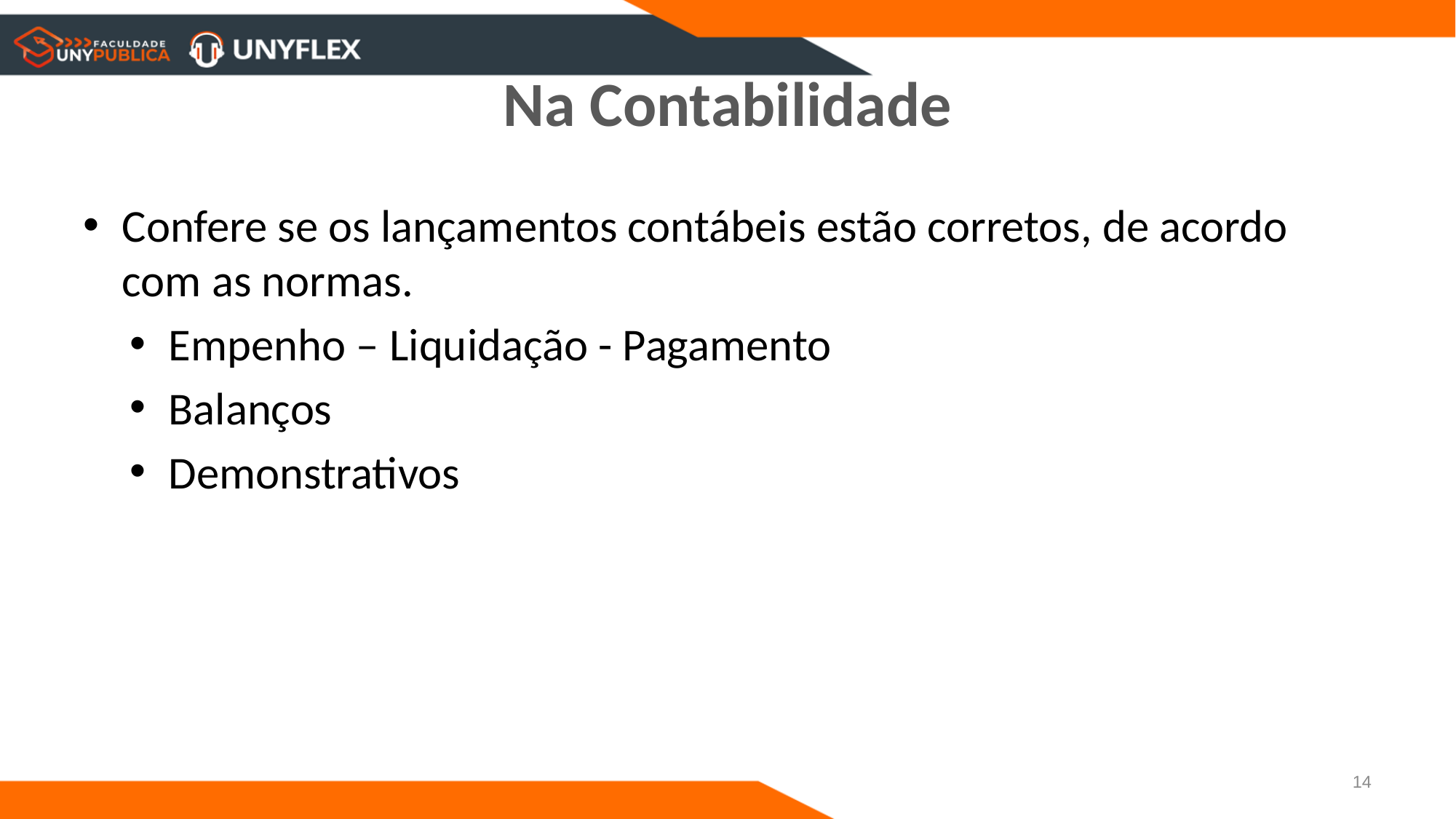

# Na Contabilidade
Confere se os lançamentos contábeis estão corretos, de acordo com as normas.
Empenho – Liquidação - Pagamento
Balanços
Demonstrativos

14